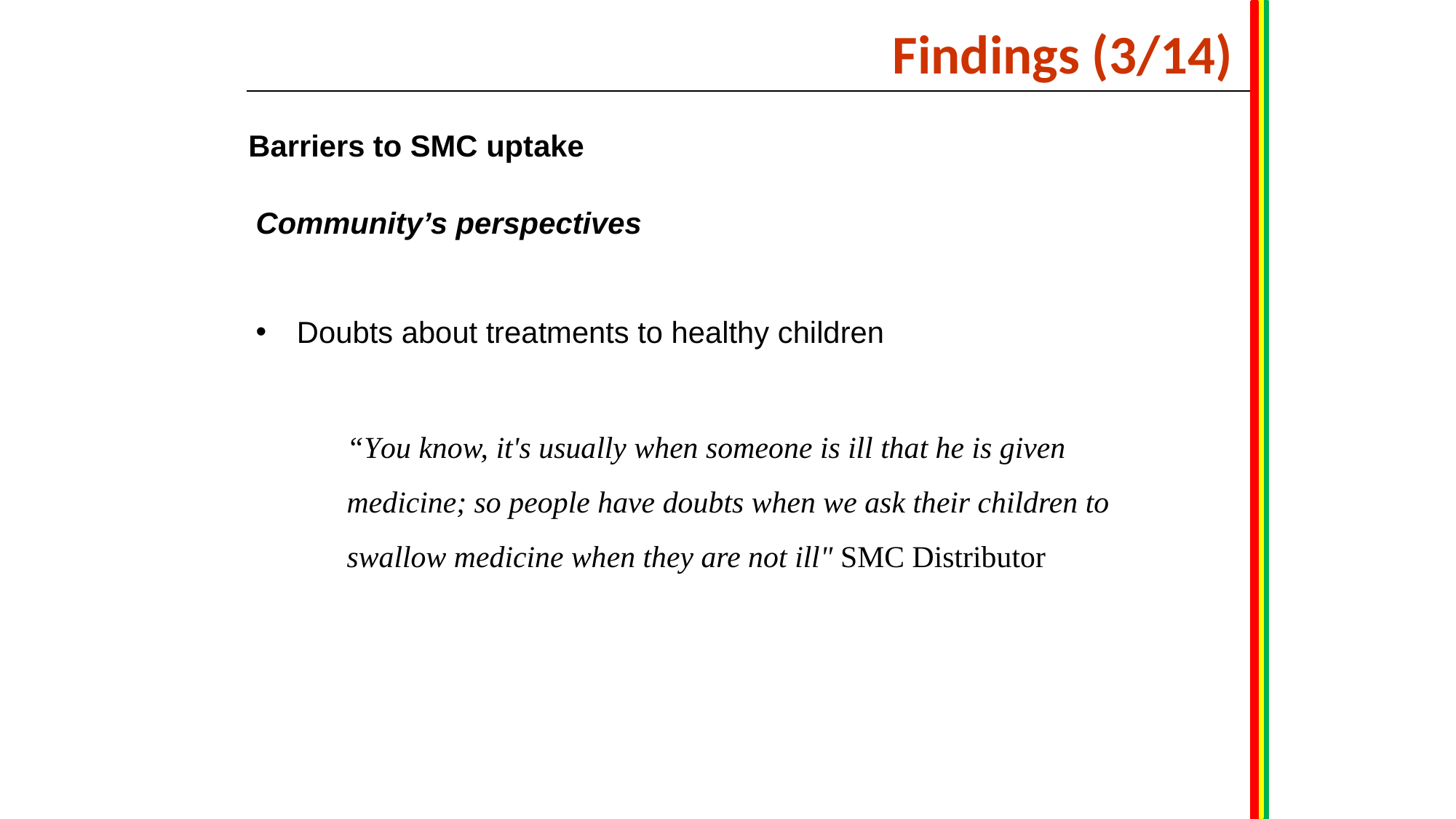

Findings (3/14)
Barriers to SMC uptake
Community’s perspectives

Doubts about treatments to healthy children
“You know, it's usually when someone is ill that he is given  medicine; so people have doubts when we ask their children to swallow medicine when they are not ill" SMC Distributor